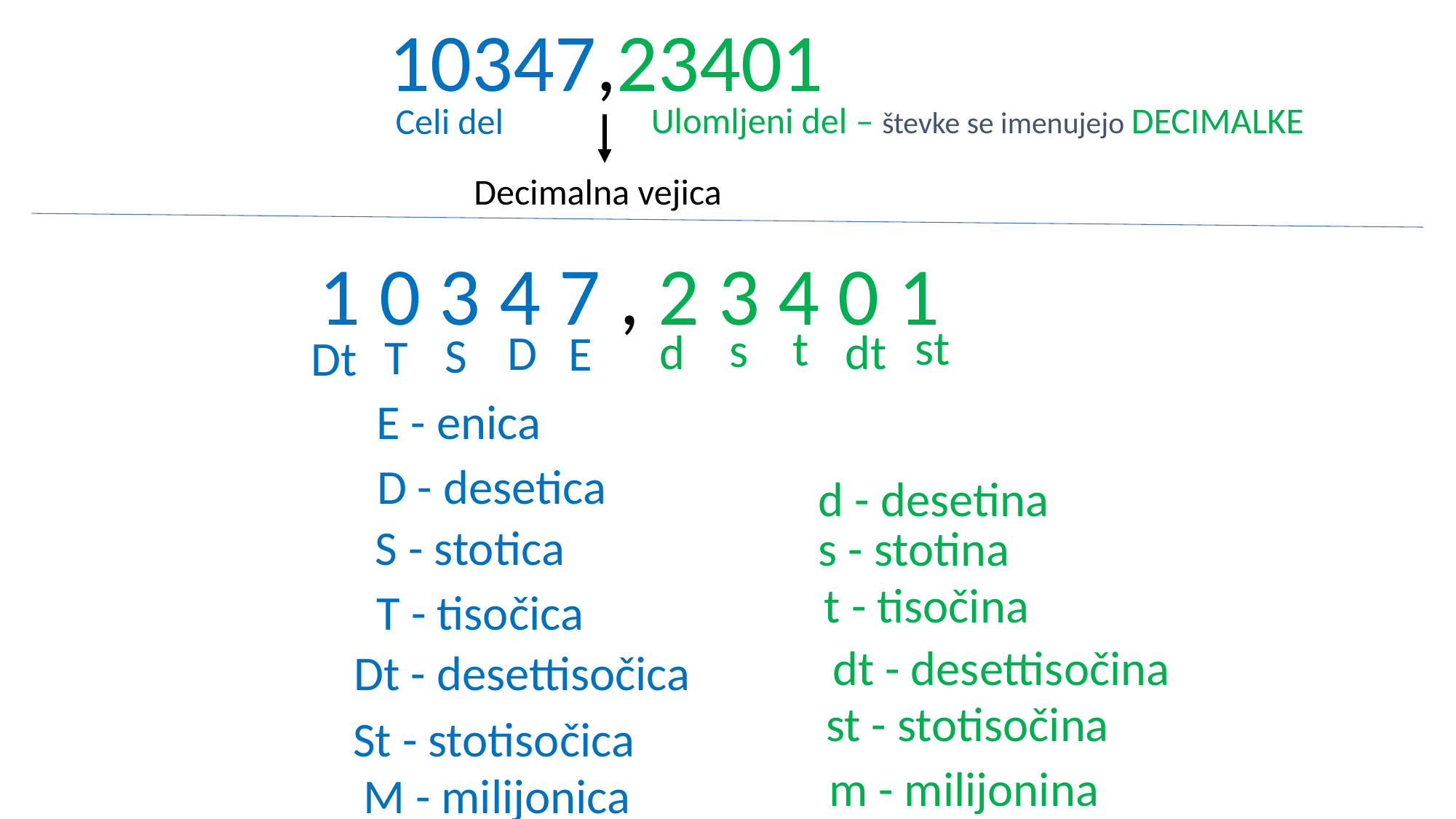

10347,23401
Ulomljeni del – števke se imenujejo DECIMALKE
Celi del
Decimalna vejica
1 0 3 4 7 , 2 3 4 0 1
st
t
s
d
dt
D
E
S
T
Dt
E - enica
D - desetica
d - desetina
S - stotica
s - stotina
t - tisočina
T - tisočica
dt - desettisočina
Dt - desettisočica
st - stotisočina
St - stotisočica
m - milijonina
M - milijonica